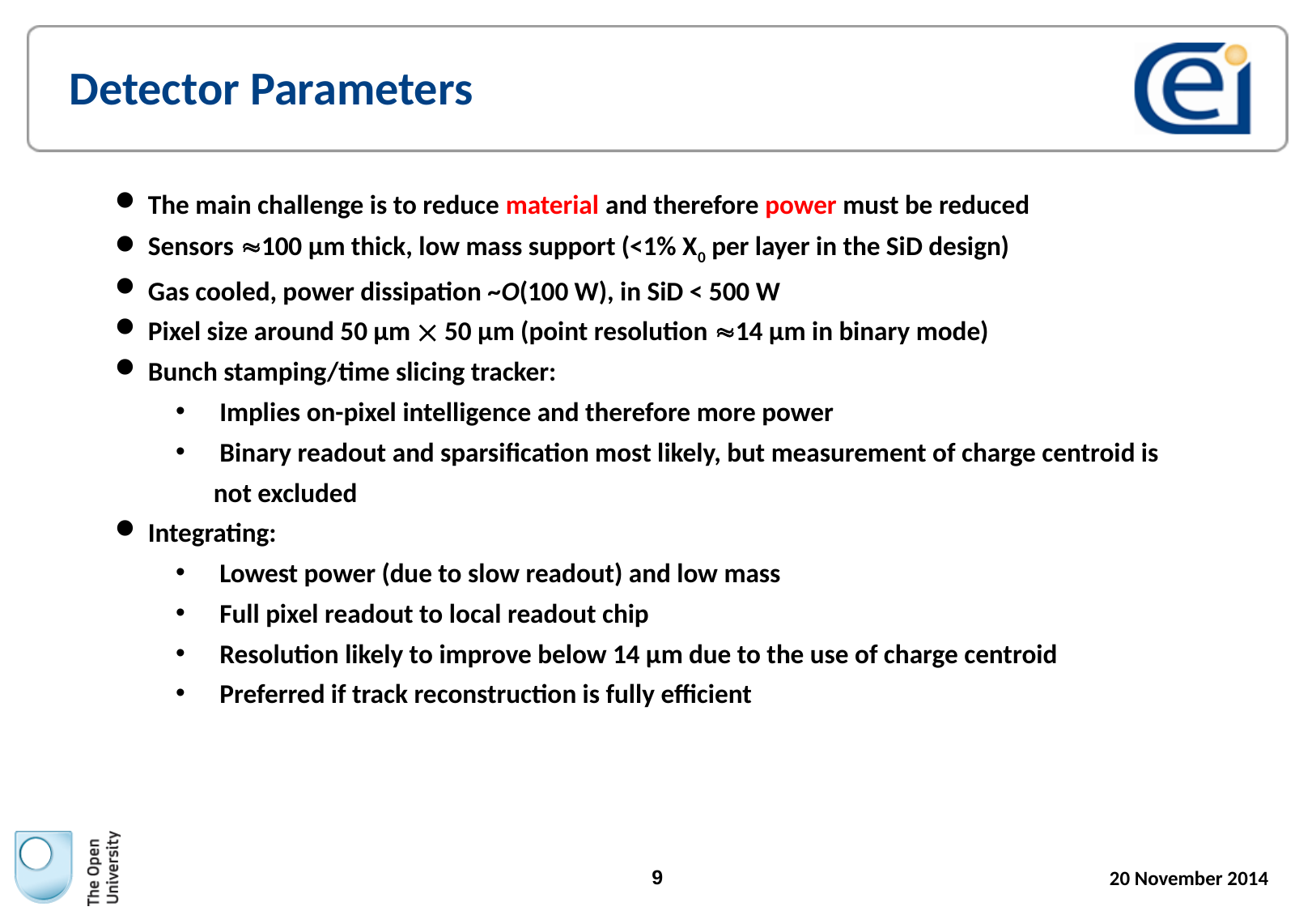

# Detector Parameters
 The main challenge is to reduce material and therefore power must be reduced
 Sensors ≈100 μm thick, low mass support (<1% X0 per layer in the SiD design)
 Gas cooled, power dissipation ~O(100 W), in SiD < 500 W
 Pixel size around 50 μm × 50 μm (point resolution ≈14 μm in binary mode)
 Bunch stamping/time slicing tracker:
 Implies on-pixel intelligence and therefore more power
 Binary readout and sparsification most likely, but measurement of charge centroid is not excluded
 Integrating:
 Lowest power (due to slow readout) and low mass
 Full pixel readout to local readout chip
 Resolution likely to improve below 14 μm due to the use of charge centroid
 Preferred if track reconstruction is fully efficient